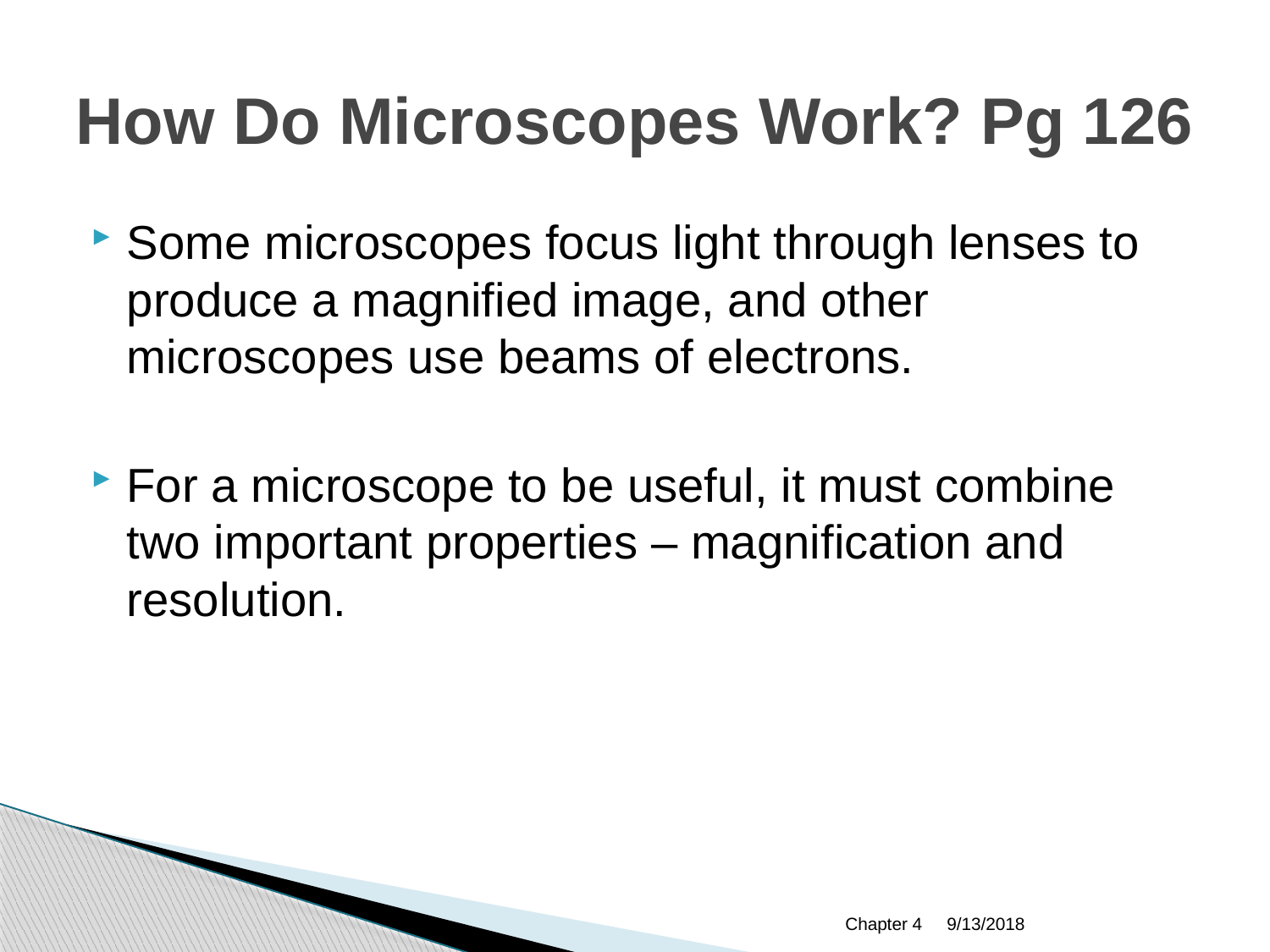

# How Do Microscopes Work? Pg 126
Some microscopes focus light through lenses to produce a magnified image, and other microscopes use beams of electrons.

For a microscope to be useful, it must combine two important properties – magnification and resolution.
Chapter 4
9/13/2018